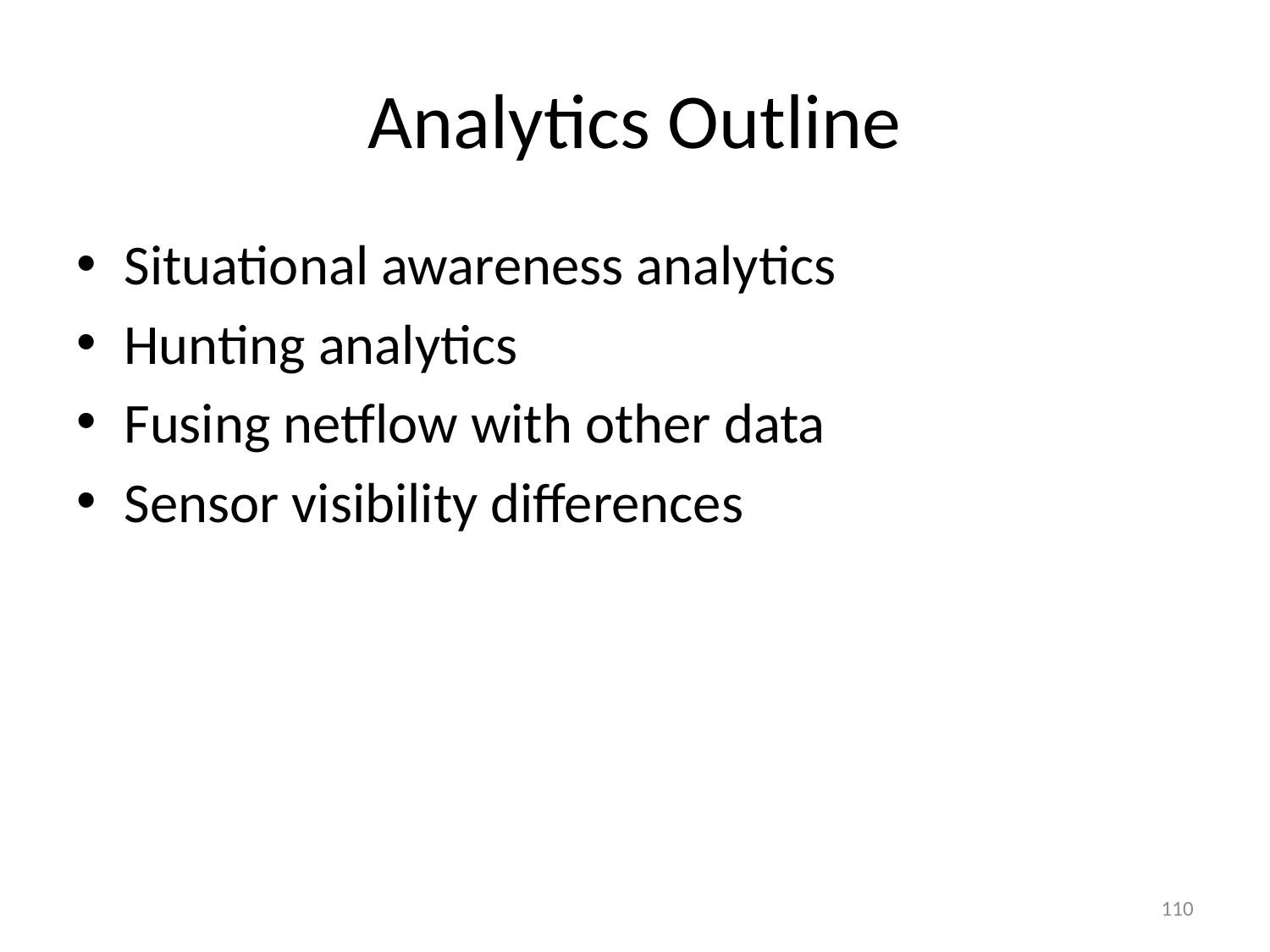

# Analytics Outline
Situational awareness analytics
Hunting analytics
Fusing netflow with other data
Sensor visibility differences

110